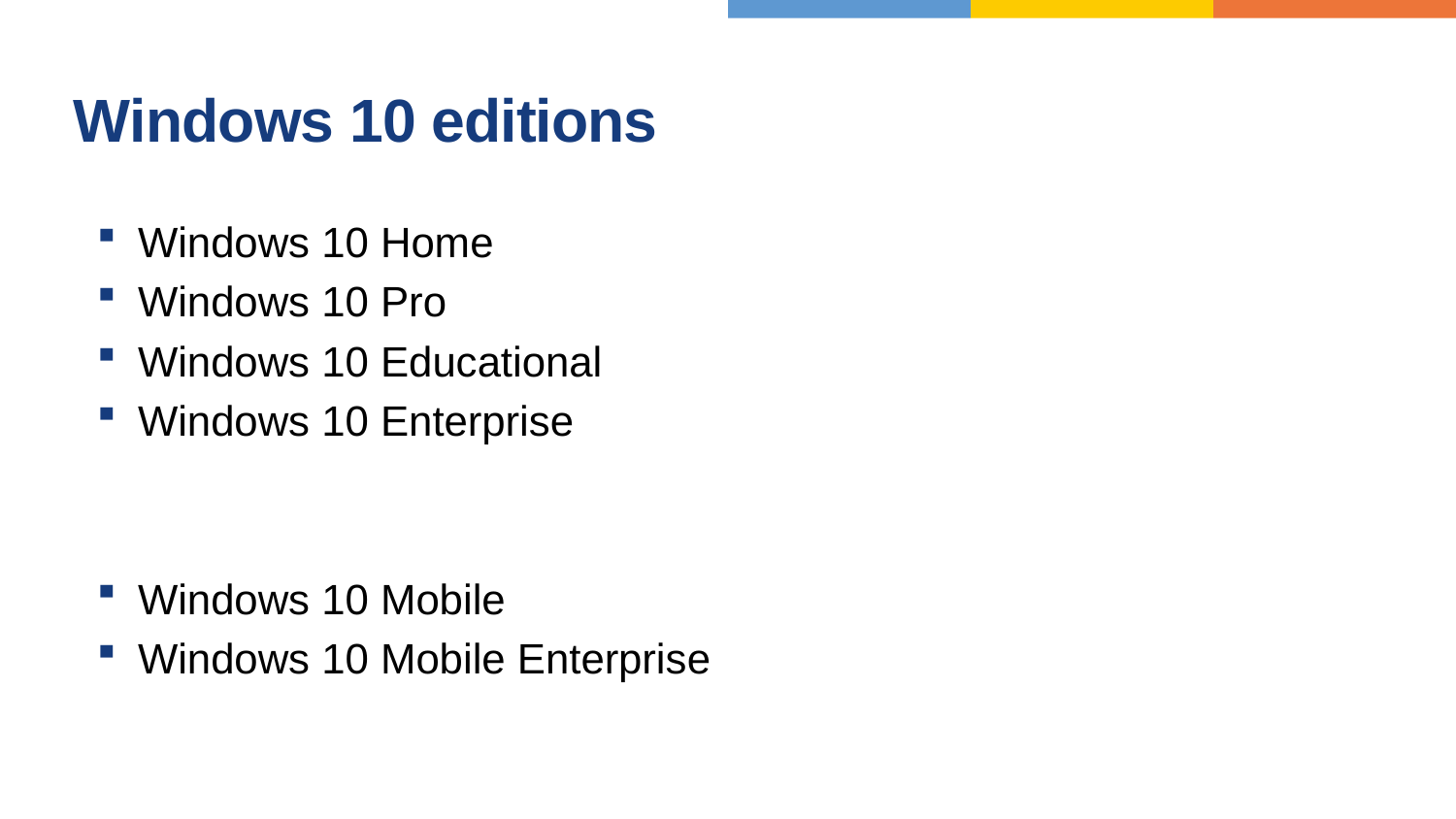

# Windows 10 editions
Windows 10 Home
Windows 10 Pro
Windows 10 Educational
Windows 10 Enterprise

Windows 10 Mobile
Windows 10 Mobile Enterprise